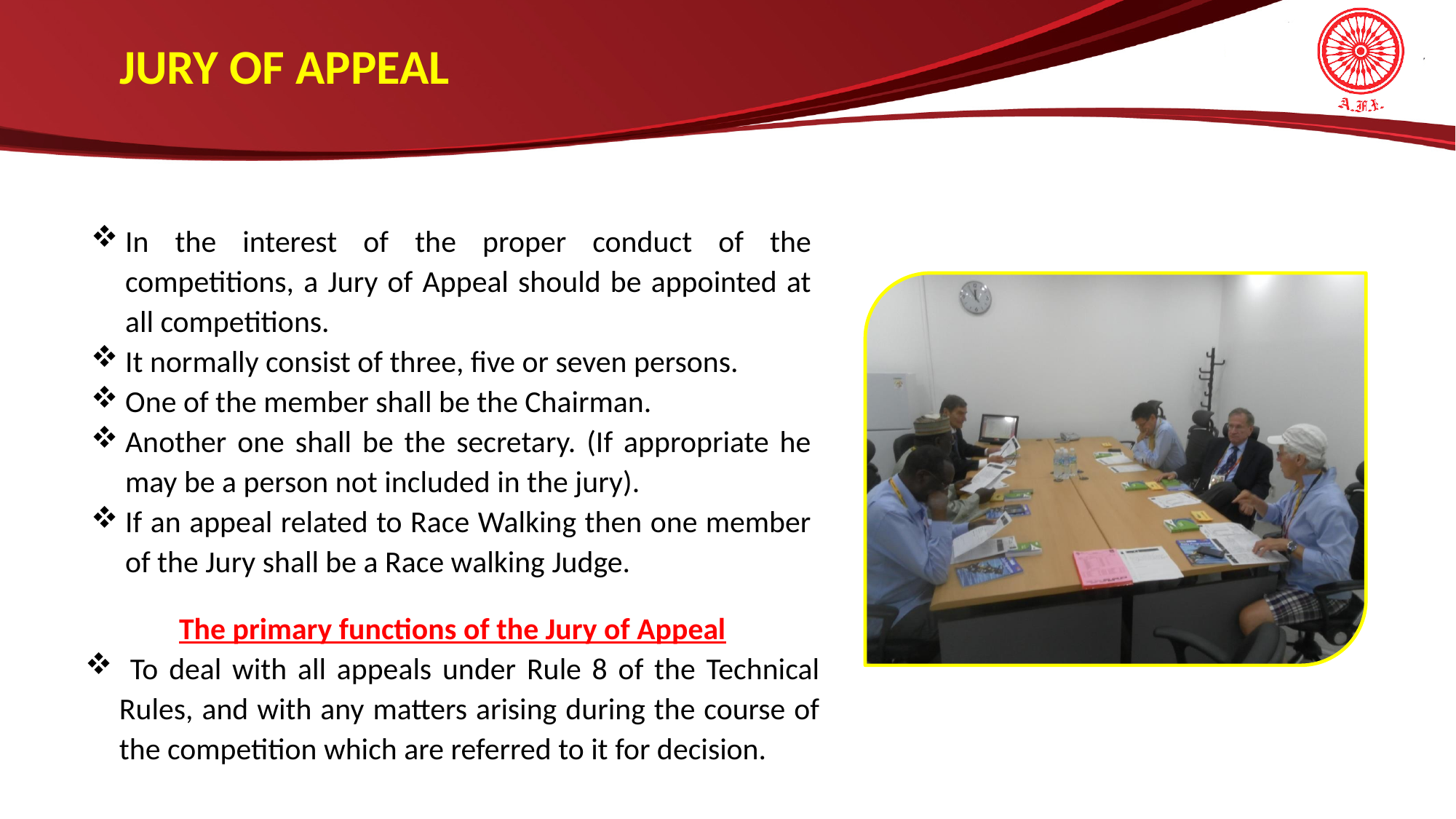

JURY OF APPEAL

In the interest of the proper conduct of the competitions, a Jury of Appeal should be appointed at all competitions.
It normally consist of three, five or seven persons.
One of the member shall be the Chairman.
Another one shall be the secretary. (If appropriate he may be a person not included in the jury).
If an appeal related to Race Walking then one member of the Jury shall be a Race walking Judge.

The primary functions of the Jury of Appeal
 To deal with all appeals under Rule 8 of the Technical Rules, and with any matters arising during the course of the competition which are referred to it for decision.